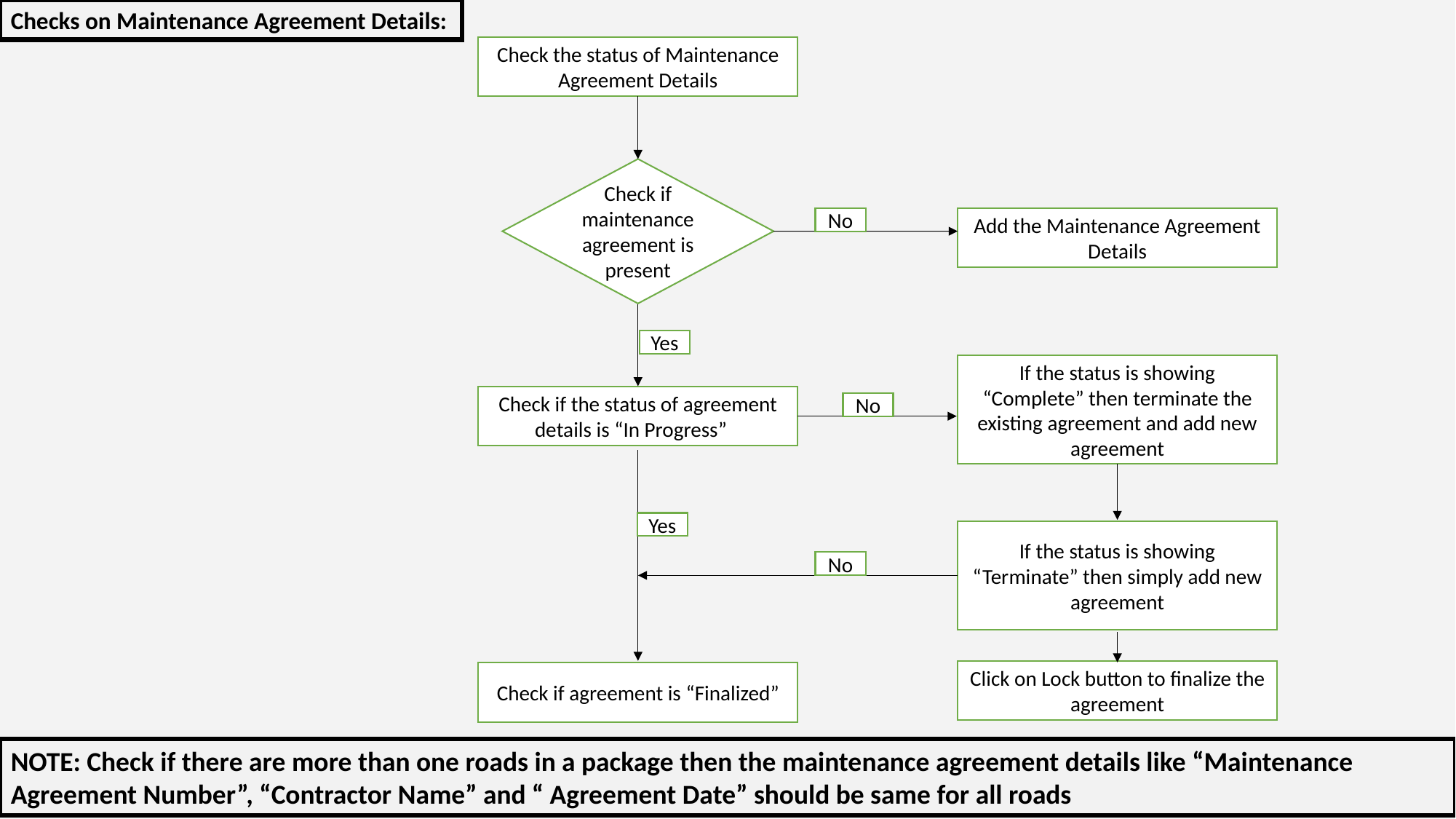

Checks on Maintenance Agreement Details:
Check the status of Maintenance Agreement Details
Check if maintenance agreement is present
No
Add the Maintenance Agreement Details
Yes
If the status is showing “Complete” then terminate the existing agreement and add new agreement
Check if the status of agreement details is “In Progress”
No
Yes
If the status is showing “Terminate” then simply add new agreement
No
Click on Lock button to finalize the agreement
Check if agreement is “Finalized”
NOTE: Check if there are more than one roads in a package then the maintenance agreement details like “Maintenance Agreement Number”, “Contractor Name” and “ Agreement Date” should be same for all roads